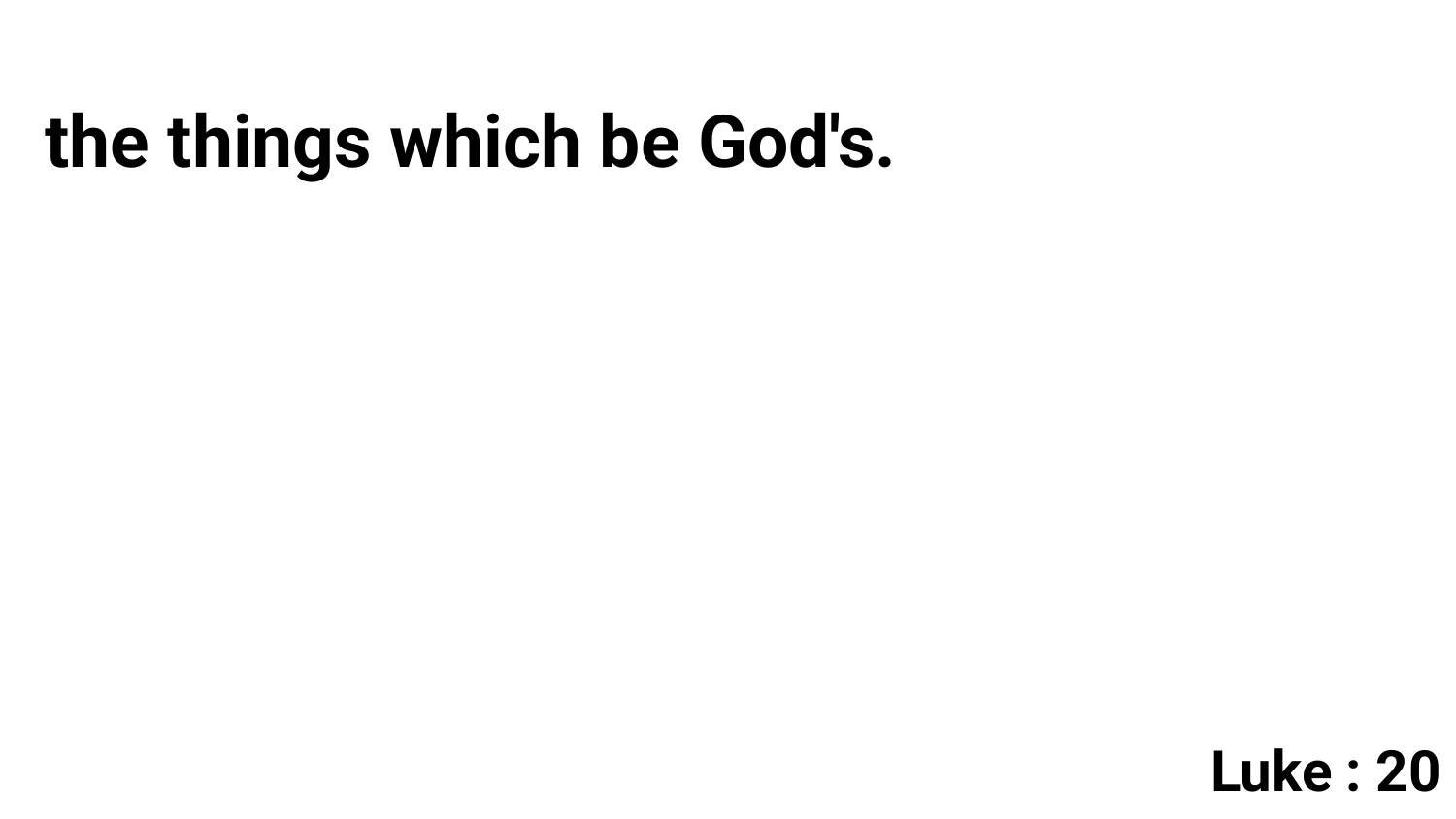

the things which be God's.
Luke : 20